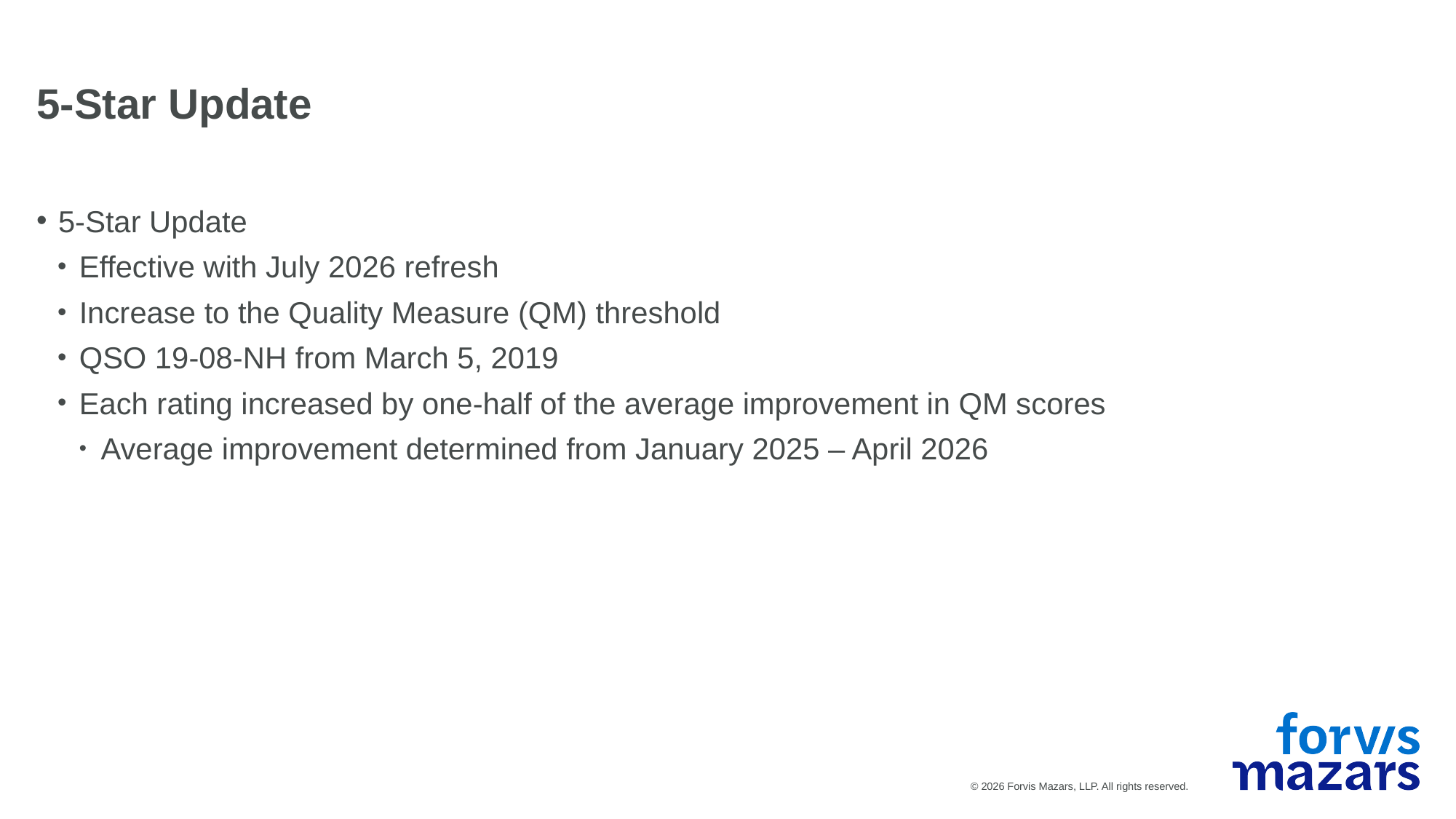

5-Star Update
5-Star Update
Effective with July 2026 refresh
Increase to the Quality Measure (QM) threshold
QSO 19-08-NH from March 5, 2019
Each rating increased by one-half of the average improvement in QM scores
Average improvement determined from January 2025 – April 2026